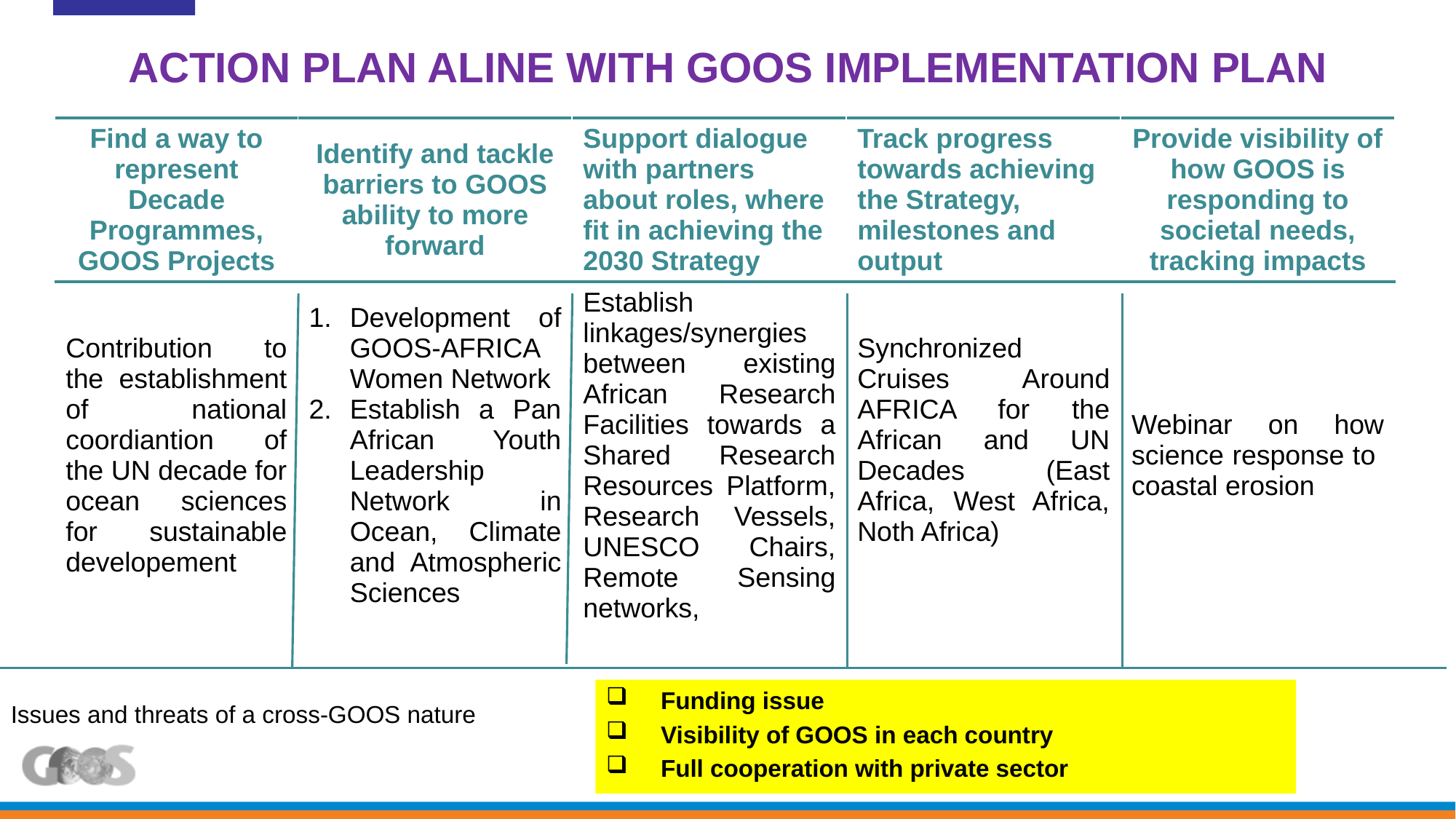

# ACTION PLAN ALINE WITH GOOS IMPLEMENTATION PLAN
| Find a way to represent Decade Programmes, GOOS Projects | Identify and tackle barriers to GOOS ability to more forward | Support dialogue with partners about roles, where fit in achieving the 2030 Strategy | Track progress towards achieving the Strategy, milestones and output | Provide visibility of how GOOS is responding to societal needs, tracking impacts |
| --- | --- | --- | --- | --- |
| Contribution to the establishment of national coordiantion of the UN decade for ocean sciences for sustainable developement | Development of GOOS-AFRICA Women Network Establish a Pan African Youth Leadership Network in Ocean, Climate and Atmospheric Sciences | Establish linkages/synergies between existing African Research Facilities towards a Shared Research Resources Platform, Research Vessels, UNESCO Chairs, Remote Sensing networks, | Synchronized Cruises Around AFRICA for the African and UN Decades (East Africa, West Africa, Noth Africa) | Webinar on how science response to coastal erosion |
Issues and threats of a cross-GOOS nature
Funding issue
Visibility of GOOS in each country
Full cooperation with private sector